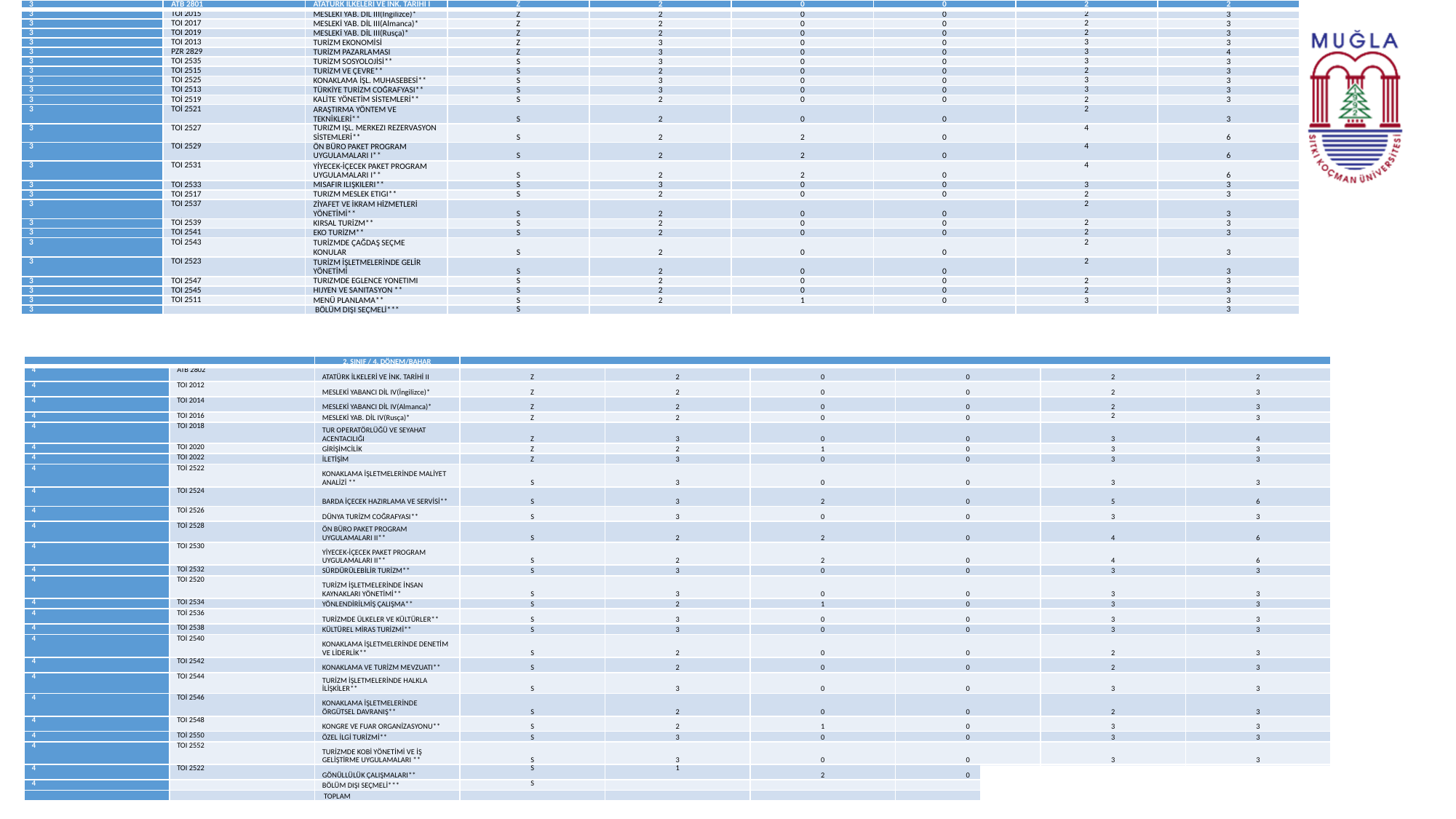

| 3 | ATB 2801 | ATATÜRK İLKELERİ VE İNK. TARİHİ I | Z | 2 | 0 | 0 | 2 | 2 |
| --- | --- | --- | --- | --- | --- | --- | --- | --- |
| 3 | TOİ 2015 | MESLEKİ YAB. DİL III(İngilizce)\* | Z | 2 | 0 | 0 | 2 | 3 |
| 3 | TOİ 2017 | MESLEKİ YAB. DİL III(Almanca)\* | Z | 2 | 0 | 0 | 2 | 3 |
| 3 | TOİ 2019 | MESLEKİ YAB. DİL III(Rusça)\* | Z | 2 | 0 | 0 | 2 | 3 |
| 3 | TOİ 2013 | TURİZM EKONOMİSİ | Z | 3 | 0 | 0 | 3 | 3 |
| 3 | PZR 2829 | TURİZM PAZARLAMASI | Z | 3 | 0 | 0 | 3 | 4 |
| 3 | TOİ 2535 | TURİZM SOSYOLOJİSİ\*\* | S | 3 | 0 | 0 | 3 | 3 |
| 3 | TOİ 2515 | TURİZM VE ÇEVRE\*\* | S | 2 | 0 | 0 | 2 | 3 |
| 3 | TOİ 2525 | KONAKLAMA İŞL. MUHASEBESİ\*\* | S | 3 | 0 | 0 | 3 | 3 |
| 3 | TOİ 2513 | TÜRKİYE TURİZM COĞRAFYASI\*\* | S | 3 | 0 | 0 | 3 | 3 |
| 3 | TOİ 2519 | KALİTE YÖNETİM SİSTEMLERİ\*\* | S | 2 | 0 | 0 | 2 | 3 |
| 3 | TOİ 2521 | ARAŞTIRMA YÖNTEM VE TEKNİKLERİ\*\* | S | 2 | 0 | 0 | 2 | 3 |
| 3 | TOİ 2527 | TURİZM İŞL. MERKEZİ REZERVASYON SİSTEMLERİ\*\* | S | 2 | 2 | 0 | 4 | 6 |
| 3 | TOİ 2529 | ÖN BÜRO PAKET PROGRAM UYGULAMALARI I\*\* | S | 2 | 2 | 0 | 4 | 6 |
| 3 | TOİ 2531 | YİYECEK-İÇECEK PAKET PROGRAM UYGULAMALARI I\*\* | S | 2 | 2 | 0 | 4 | 6 |
| 3 | TOİ 2533 | MİSAFİR İLİŞKİLERİ\*\* | S | 3 | 0 | 0 | 3 | 3 |
| 3 | TOİ 2517 | TURİZM MESLEK ETİĞİ\*\* | S | 2 | 0 | 0 | 2 | 3 |
| 3 | TOİ 2537 | ZİYAFET VE İKRAM HİZMETLERİ YÖNETİMİ\*\* | S | 2 | 0 | 0 | 2 | 3 |
| 3 | TOİ 2539 | KIRSAL TURİZM\*\* | S | 2 | 0 | 0 | 2 | 3 |
| 3 | TOİ 2541 | EKO TURİZM\*\* | S | 2 | 0 | 0 | 2 | 3 |
| 3 | TOİ 2543 | TURİZMDE ÇAĞDAŞ SEÇME KONULAR | S | 2 | 0 | 0 | 2 | 3 |
| 3 | TOİ 2523 | TURİZM İŞLETMELERİNDE GELİR YÖNETİMİ | S | 2 | 0 | 0 | 2 | 3 |
| 3 | TOİ 2547 | TURİZMDE EĞLENCE YÖNETİMİ | S | 2 | 0 | 0 | 2 | 3 |
| 3 | TOİ 2545 | HİJYEN VE SANİTASYON \*\* | S | 2 | 0 | 0 | 2 | 3 |
| 3 | TOİ 2511 | MENÜ PLANLAMA\*\* | S | 2 | 1 | 0 | 3 | 3 |
| 3 |  | BÖLÜM DIŞI SEÇMELİ\*\*\* | S |  |  |  |  | 3 |
#
|  |  | 2. SINIF / 4. DÖNEM/BAHAR |  |  |  |  |  |  |
| --- | --- | --- | --- | --- | --- | --- | --- | --- |
| 4 | ATB 2802 | ATATÜRK İLKELERİ VE İNK. TARİHİ II | Z | 2 | 0 | 0 | 2 | 2 |
| 4 | TOİ 2012 | MESLEKİ YABANCI DİL IV(İngilizce)\* | Z | 2 | 0 | 0 | 2 | 3 |
| 4 | TOİ 2014 | MESLEKİ YABANCI DİL IV(Almanca)\* | Z | 2 | 0 | 0 | 2 | 3 |
| 4 | TOİ 2016 | MESLEKİ YAB. DİL IV(Rusça)\* | Z | 2 | 0 | 0 | 2 | 3 |
| 4 | TOİ 2018 | TUR OPERATÖRLÜĞÜ VE SEYAHAT ACENTACILIĞI | Z | 3 | 0 | 0 | 3 | 4 |
| 4 | TOİ 2020 | GİRİŞİMCİLİK | Z | 2 | 1 | 0 | 3 | 3 |
| 4 | TOİ 2022 | İLETİŞİM | Z | 3 | 0 | 0 | 3 | 3 |
| 4 | TOİ 2522 | KONAKLAMA İŞLETMELERİNDE MALİYET ANALİZİ \*\* | S | 3 | 0 | 0 | 3 | 3 |
| 4 | TOİ 2524 | BARDA İÇECEK HAZIRLAMA VE SERVİSİ\*\* | S | 3 | 2 | 0 | 5 | 6 |
| 4 | TOİ 2526 | DÜNYA TURİZM COĞRAFYASI\*\* | S | 3 | 0 | 0 | 3 | 3 |
| 4 | TOİ 2528 | ÖN BÜRO PAKET PROGRAM UYGULAMALARI II\*\* | S | 2 | 2 | 0 | 4 | 6 |
| 4 | TOİ 2530 | YİYECEK-İÇECEK PAKET PROGRAM UYGULAMALARI II\*\* | S | 2 | 2 | 0 | 4 | 6 |
| 4 | TOİ 2532 | SÜRDÜRÜLEBİLİR TURİZM\*\* | S | 3 | 0 | 0 | 3 | 3 |
| 4 | TOİ 2520 | TURİZM İŞLETMELERİNDE İNSAN KAYNAKLARI YÖNETİMİ\*\* | S | 3 | 0 | 0 | 3 | 3 |
| 4 | TOİ 2534 | YÖNLENDİRİLMİŞ ÇALIŞMA\*\* | S | 2 | 1 | 0 | 3 | 3 |
| 4 | TOİ 2536 | TURİZMDE ÜLKELER VE KÜLTÜRLER\*\* | S | 3 | 0 | 0 | 3 | 3 |
| 4 | TOİ 2538 | KÜLTÜREL MİRAS TURİZMİ\*\* | S | 3 | 0 | 0 | 3 | 3 |
| 4 | TOİ 2540 | KONAKLAMA İŞLETMELERİNDE DENETİM VE LİDERLİK\*\* | S | 2 | 0 | 0 | 2 | 3 |
| 4 | TOİ 2542 | KONAKLAMA VE TURİZM MEVZUATI\*\* | S | 2 | 0 | 0 | 2 | 3 |
| 4 | TOİ 2544 | TURİZM İŞLETMELERİNDE HALKLA İLİŞKİLER\*\* | S | 3 | 0 | 0 | 3 | 3 |
| 4 | TOİ 2546 | KONAKLAMA İŞLETMELERİNDE ÖRGÜTSEL DAVRANIŞ\*\* | S | 2 | 0 | 0 | 2 | 3 |
| 4 | TOİ 2548 | KONGRE VE FUAR ORGANİZASYONU\*\* | S | 2 | 1 | 0 | 3 | 3 |
| 4 | TOİ 2550 | ÖZEL İLGİ TURİZMİ\*\* | S | 3 | 0 | 0 | 3 | 3 |
| 4 | TOİ 2552 | TURİZMDE KOBİ YÖNETİMİ VE İŞ GELİŞTİRME UYGULAMALARI \*\* | S | 3 | 0 | 0 | 3 | 3 |
| 4 | TOİ 2522 | GÖNÜLLÜLÜK ÇALIŞMALARI\*\* | S | 1 | 2 | 0 | 3 | 3 |
| 4 |  | BÖLÜM DIŞI SEÇMELİ\*\*\* | S |  |  |  |  | 3 |
|  |  | TOPLAM |  |  |  |  |  | 30 |